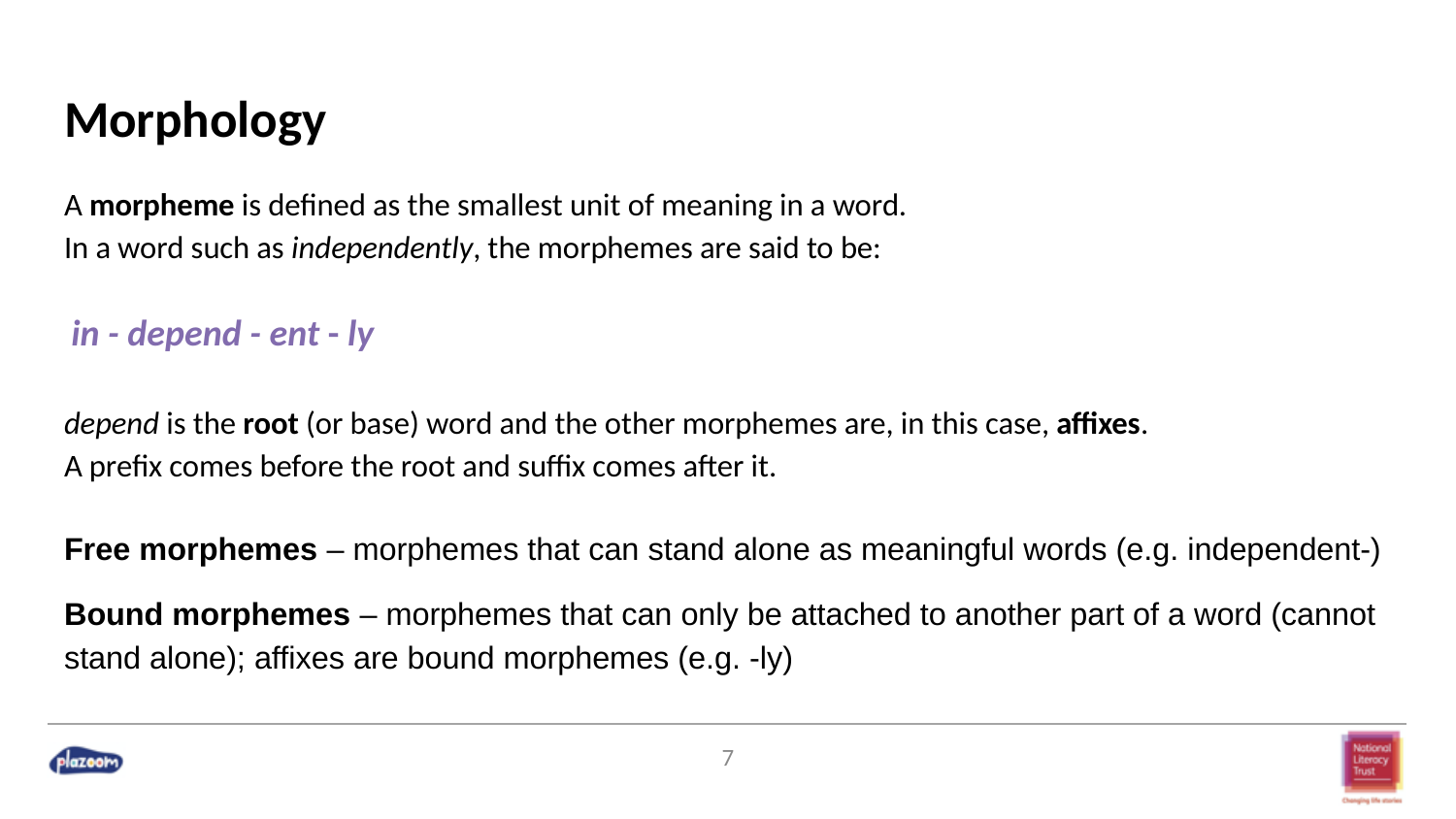

# Morphology
A morpheme is defined as the smallest unit of meaning in a word.
In a word such as independently, the morphemes are said to be:

 in - depend - ent - ly

depend is the root (or base) word and the other morphemes are, in this case, affixes.
A prefix comes before the root and suffix comes after it.

Free morphemes – morphemes that can stand alone as meaningful words (e.g. independent-)
Bound morphemes – morphemes that can only be attached to another part of a word (cannot stand alone); affixes are bound morphemes (e.g. -ly)